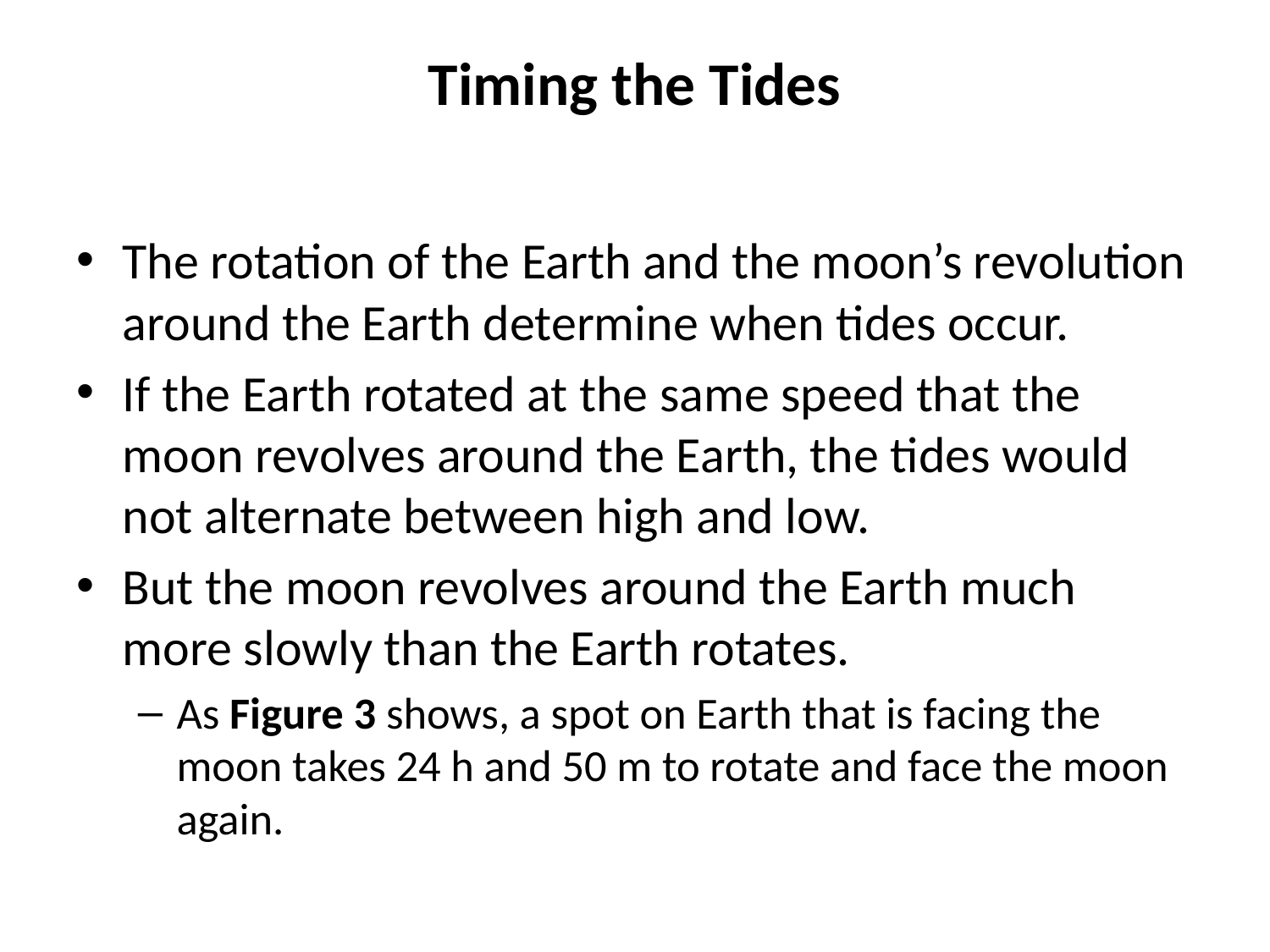

# Timing the Tides
The rotation of the Earth and the moon’s revolution around the Earth determine when tides occur.
If the Earth rotated at the same speed that the moon revolves around the Earth, the tides would not alternate between high and low.
But the moon revolves around the Earth much more slowly than the Earth rotates.
As Figure 3 shows, a spot on Earth that is facing the moon takes 24 h and 50 m to rotate and face the moon again.